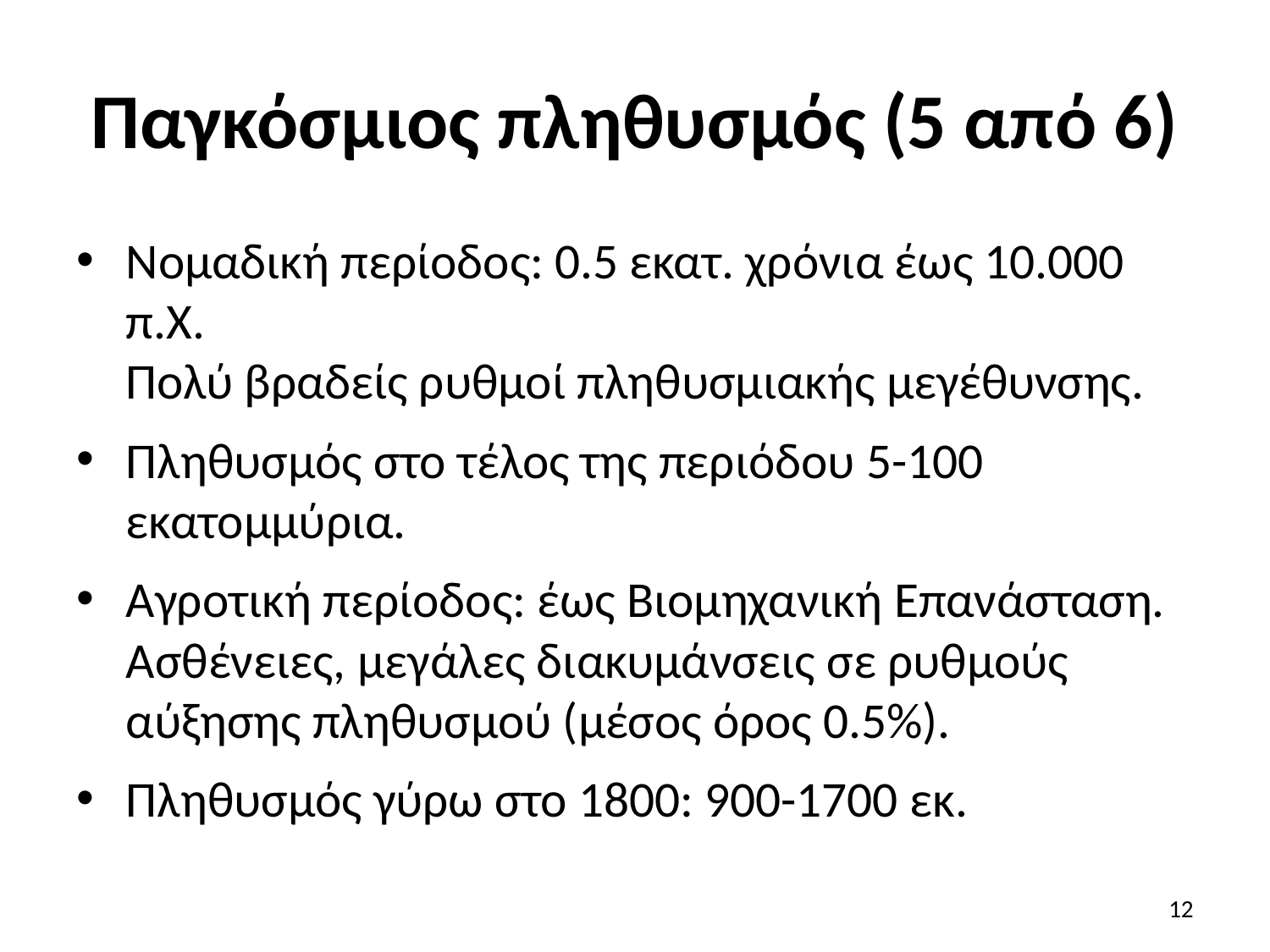

# Παγκόσμιος πληθυσμός (5 από 6)
Νομαδική περίοδος: 0.5 εκατ. χρόνια έως 10.000 π.Χ.
Πολύ βραδείς ρυθμοί πληθυσμιακής μεγέθυνσης.
Πληθυσμός στο τέλος της περιόδου 5-100 εκατομμύρια.
Αγροτική περίοδος: έως Βιομηχανική Επανάσταση.
Ασθένειες, μεγάλες διακυμάνσεις σε ρυθμούς αύξησης πληθυσμού (μέσος όρος 0.5%).
Πληθυσμός γύρω στο 1800: 900-1700 εκ.
12